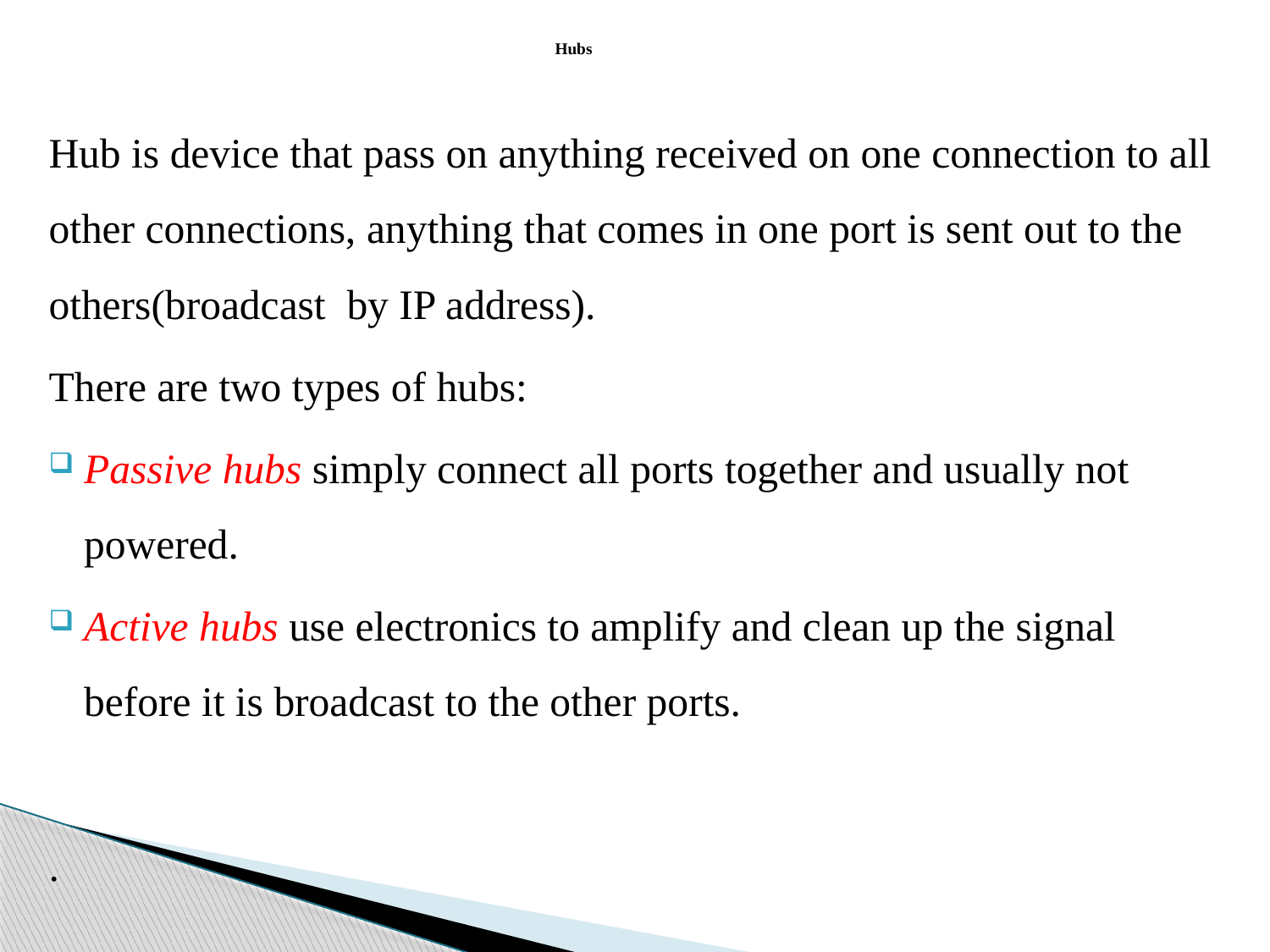

# Hubs
Hub is device that pass on anything received on one connection to all other connections, anything that comes in one port is sent out to the others(broadcast  by IP address).
There are two types of hubs:
Passive hubs simply connect all ports together and usually not powered.
Active hubs use electronics to amplify and clean up the signal before it is broadcast to the other ports.

.